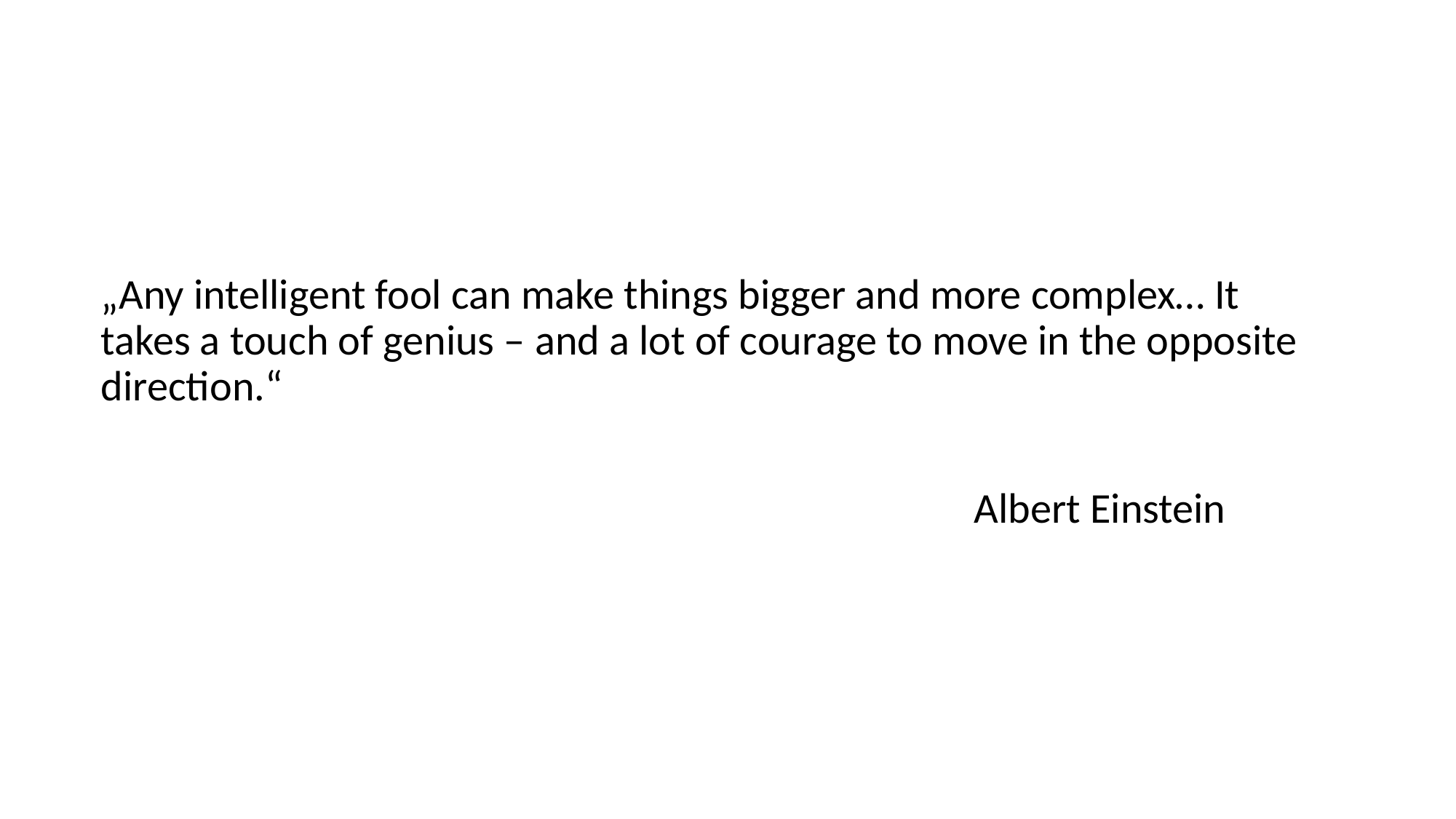

#
„Any intelligent fool can make things bigger and more complex… It takes a touch of genius – and a lot of courage to move in the opposite direction.“

								Albert Einstein